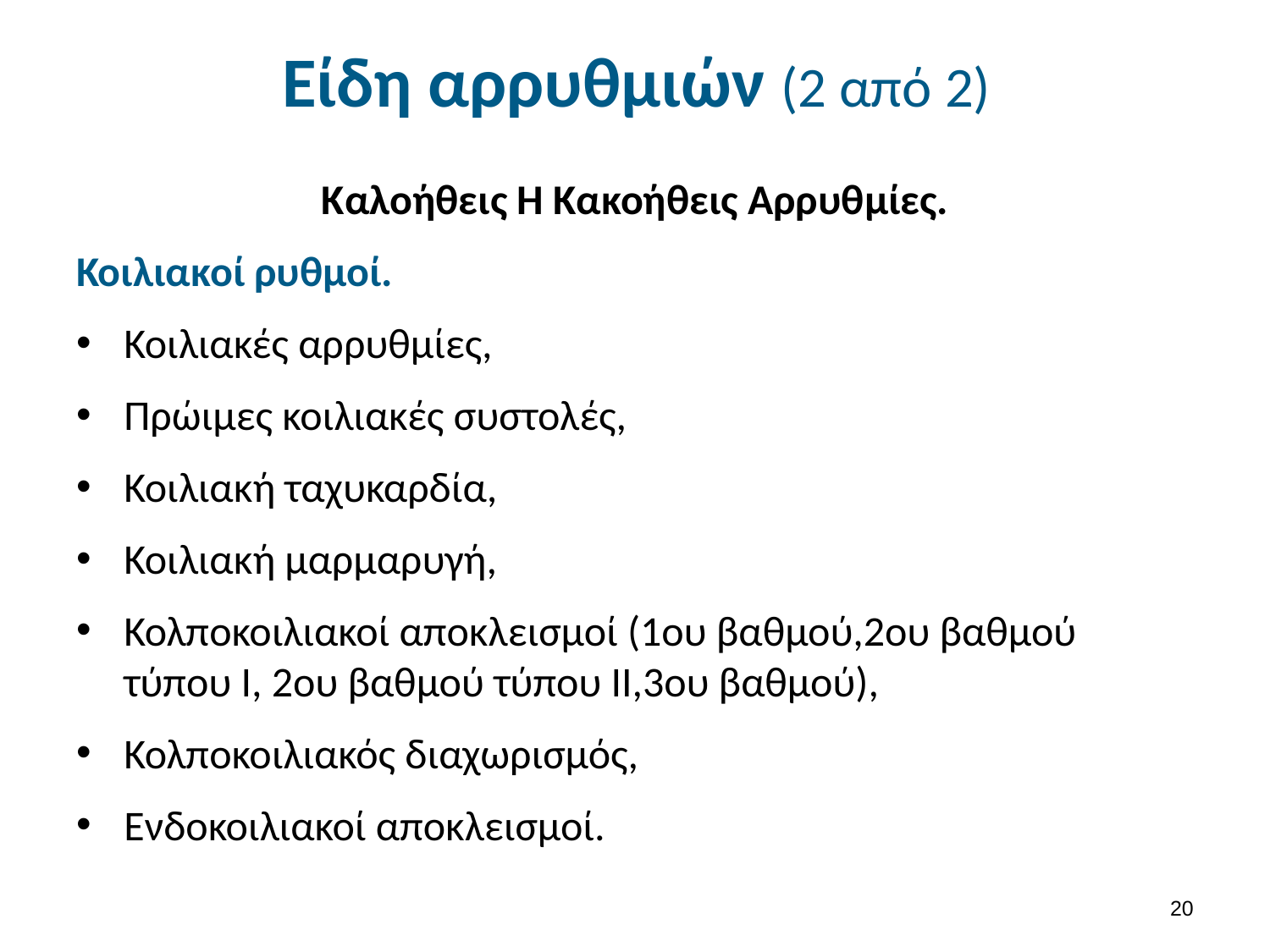

# Είδη αρρυθμιών (2 από 2)
Καλοήθεις Ή Κακοήθεις Αρρυθμίες.
Κοιλιακοί ρυθμοί.
Κοιλιακές αρρυθμίες,
Πρώιμες κοιλιακές συστολές,
Κοιλιακή ταχυκαρδία,
Κοιλιακή μαρμαρυγή,
Κολποκοιλιακοί αποκλεισμοί (1ου βαθμού,2ου βαθμού τύπου Ι, 2ου βαθμού τύπου ΙΙ,3ου βαθμού),
Κολποκοιλιακός διαχωρισμός,
Ενδοκοιλιακοί αποκλεισμοί.

20